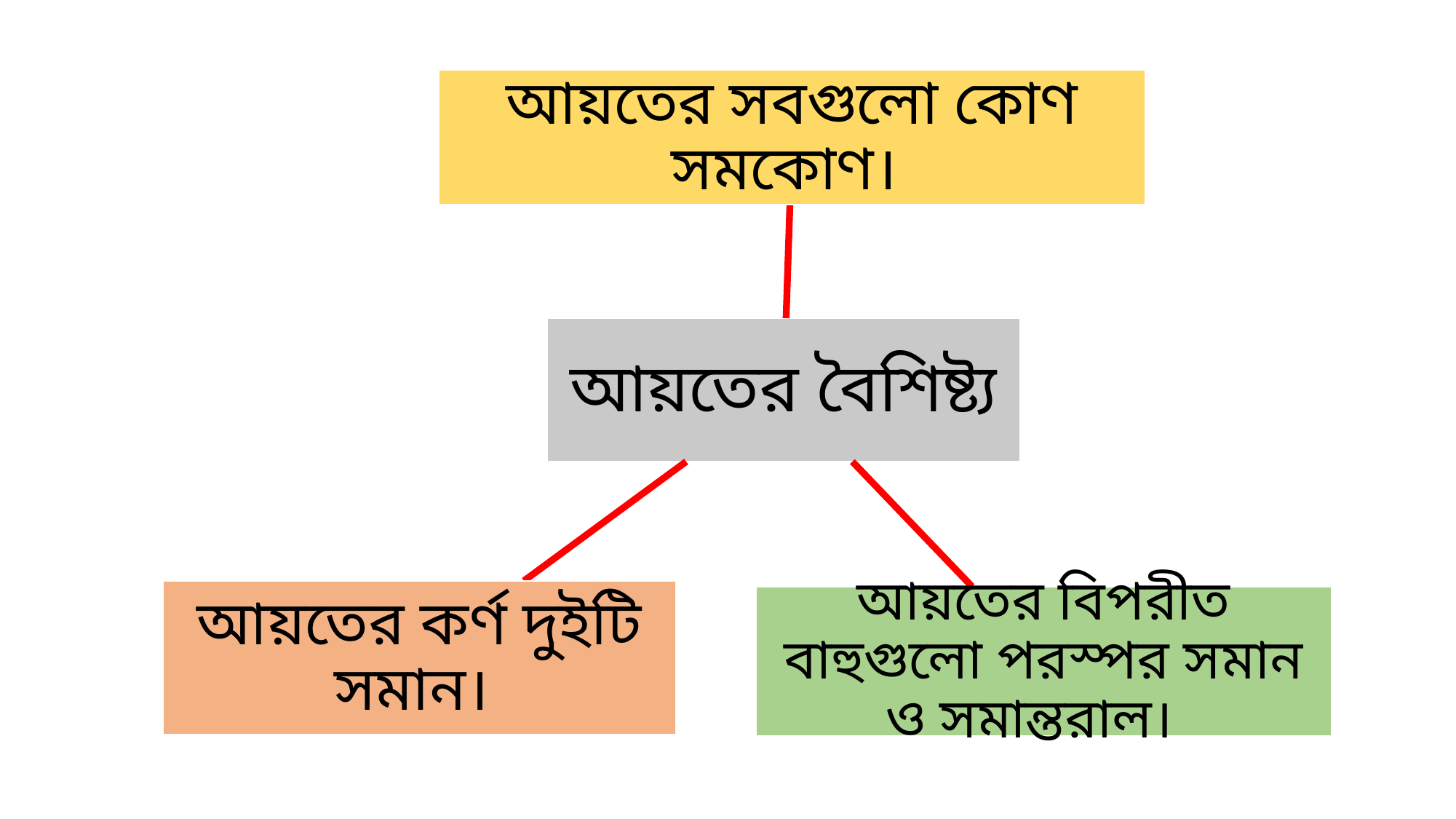

আয়তের বৈশিষ্ট্য
আয়তের সবগুলো কোণ সমকোণ।
আয়তের বিপরীত বাহুগুলো পরস্পর সমান ও সমান্তরাল।
আয়তের কর্ণ দুইটি সমান।